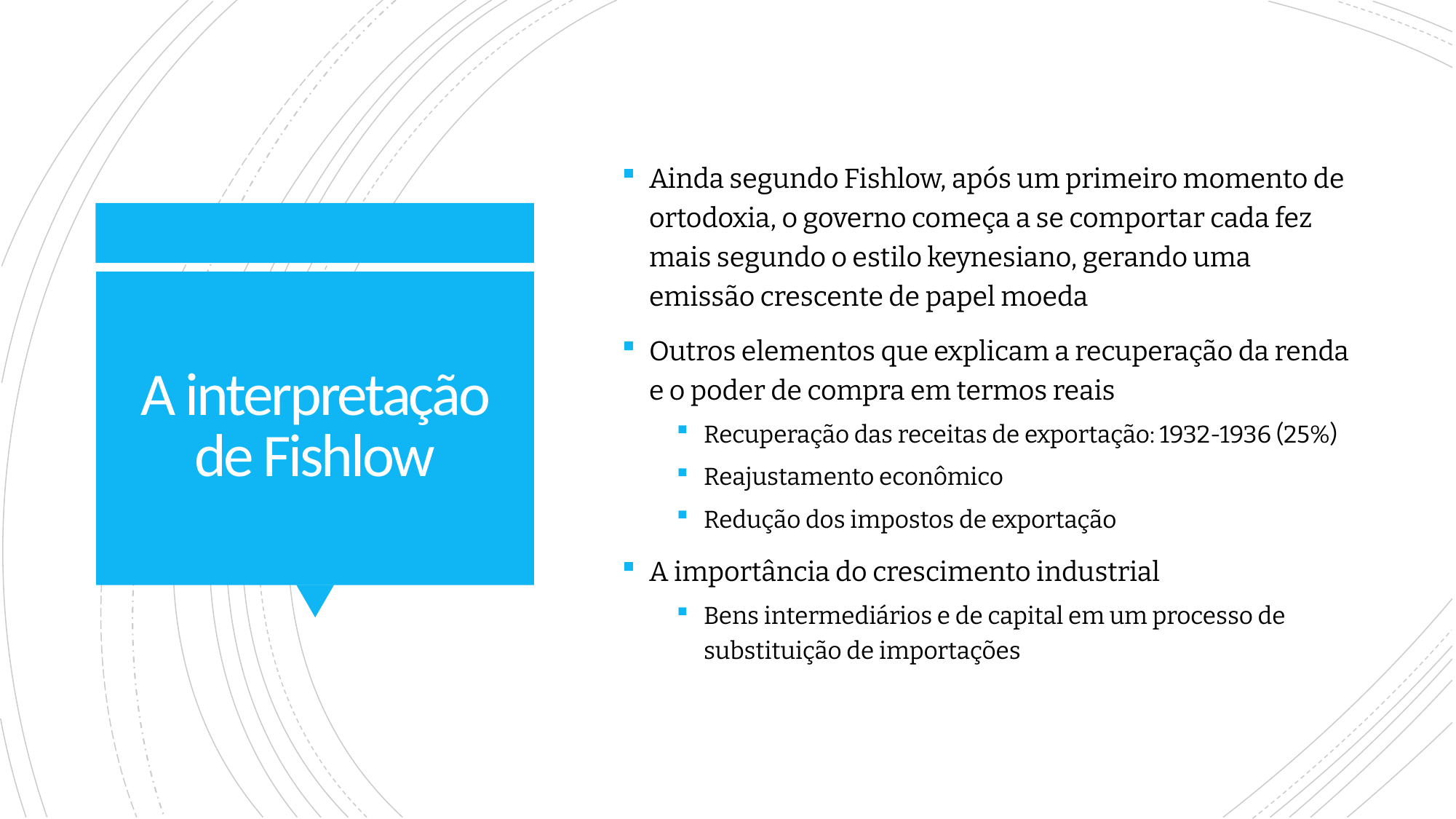

Ainda segundo Fishlow, após um primeiro momento de ortodoxia, o governo começa a se comportar cada fez mais segundo o estilo keynesiano, gerando uma emissão crescente de papel moeda
Outros elementos que explicam a recuperação da renda e o poder de compra em termos reais
Recuperação das receitas de exportação: 1932-1936 (25%)
Reajustamento econômico
Redução dos impostos de exportação
A importância do crescimento industrial
Bens intermediários e de capital em um processo de substituição de importações
# A interpretação de Fishlow